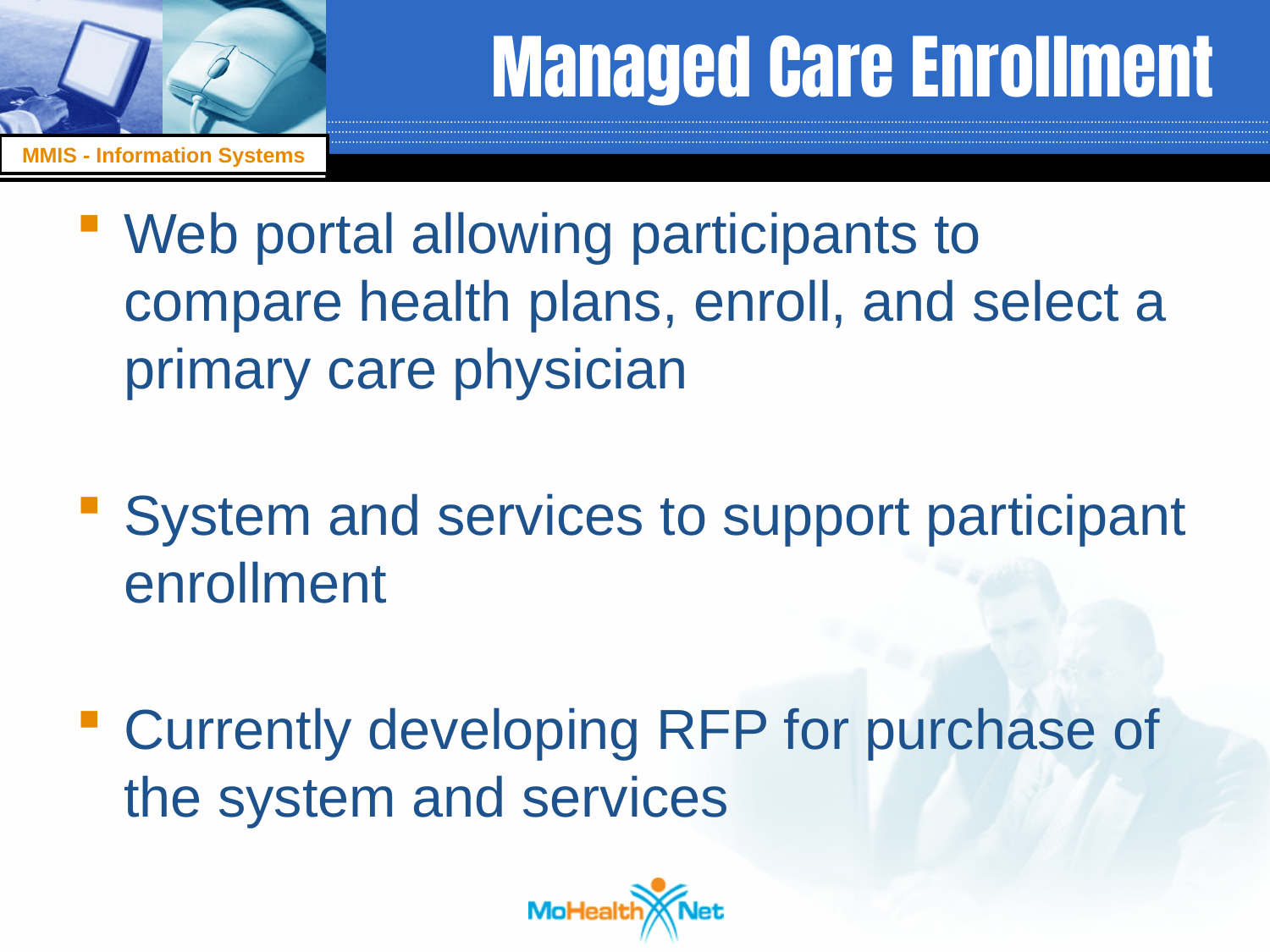

# Managed Care Enrollment
Web portal allowing participants to compare health plans, enroll, and select a primary care physician
System and services to support participant enrollment
Currently developing RFP for purchase of the system and services